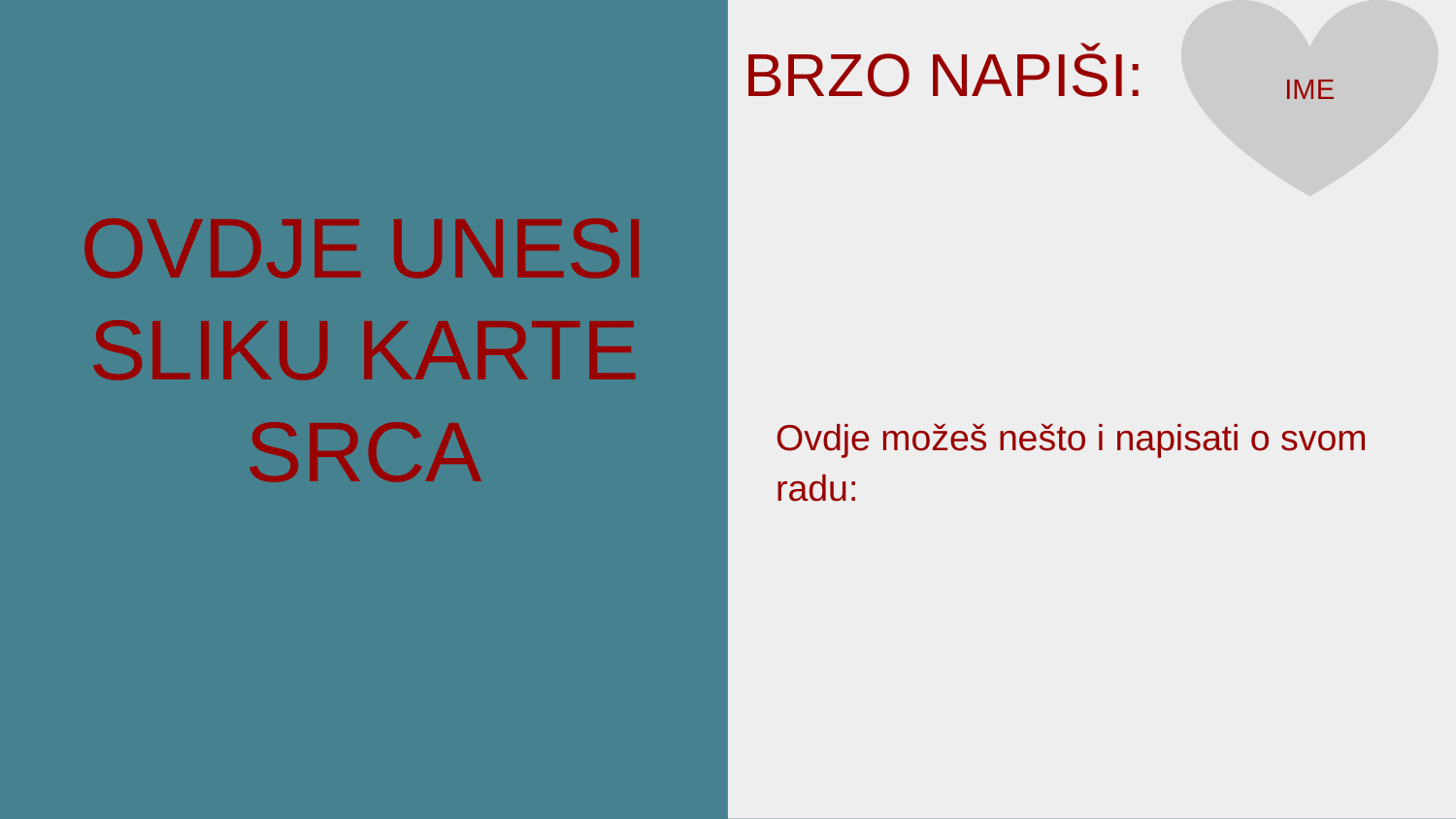

IME
BRZO NAPIŠI:
Ovdje možeš nešto i napisati o svom radu:
# OVDJE UNESI SLIKU KARTE SRCA